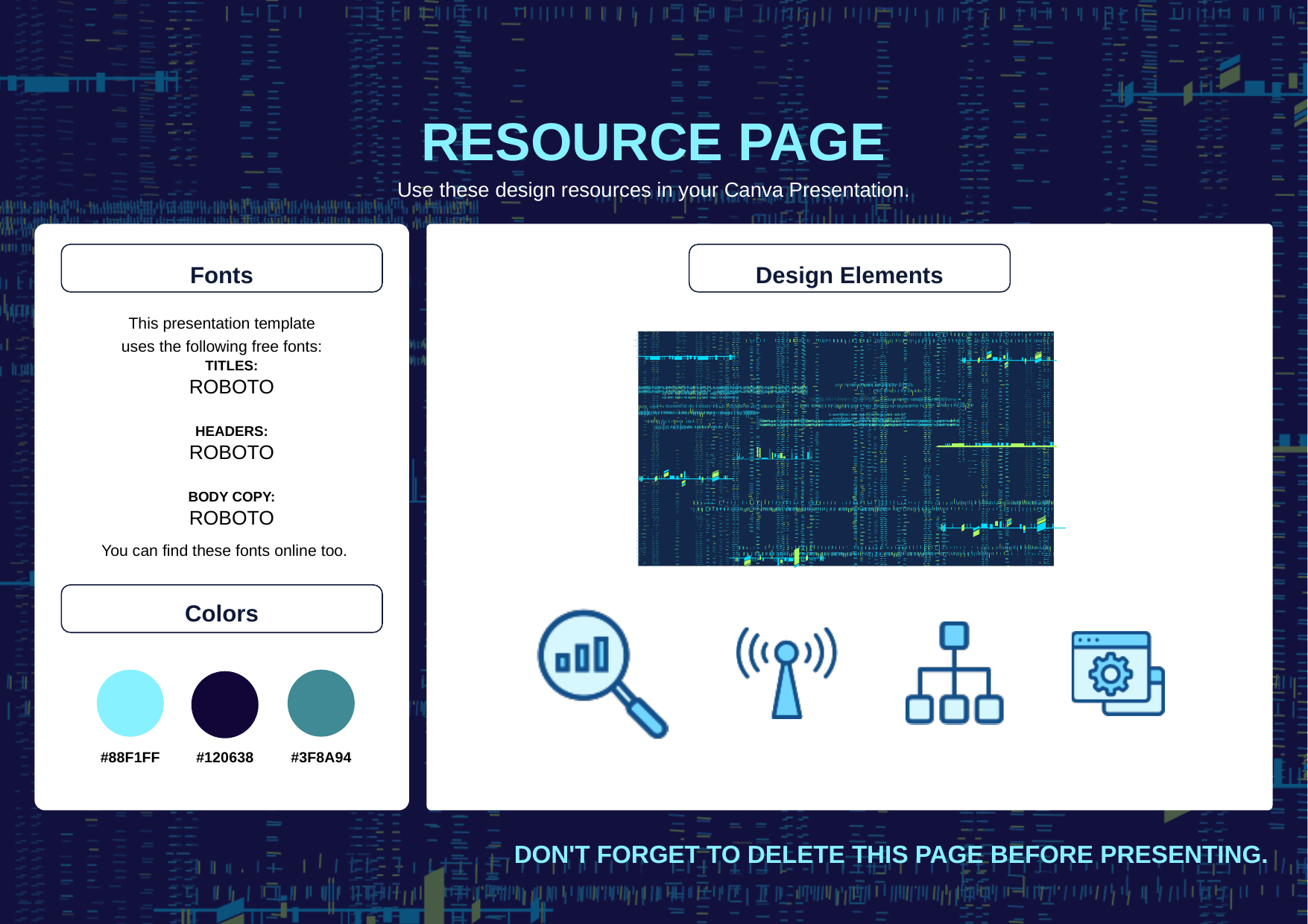

RESOURCE PAGE
Use these design resources in your Canva Presentation.

Fonts
Design Elements
This presentation template
uses the following free fonts:

TITLES:
ROBOTO

HEADERS:
ROBOTO

BODY COPY:
ROBOTO
You can find these fonts online too.

Colors

#88F1FF
#120638
#3F8A94
DON'T FORGET TO DELETE THIS PAGE BEFORE PRESENTING.